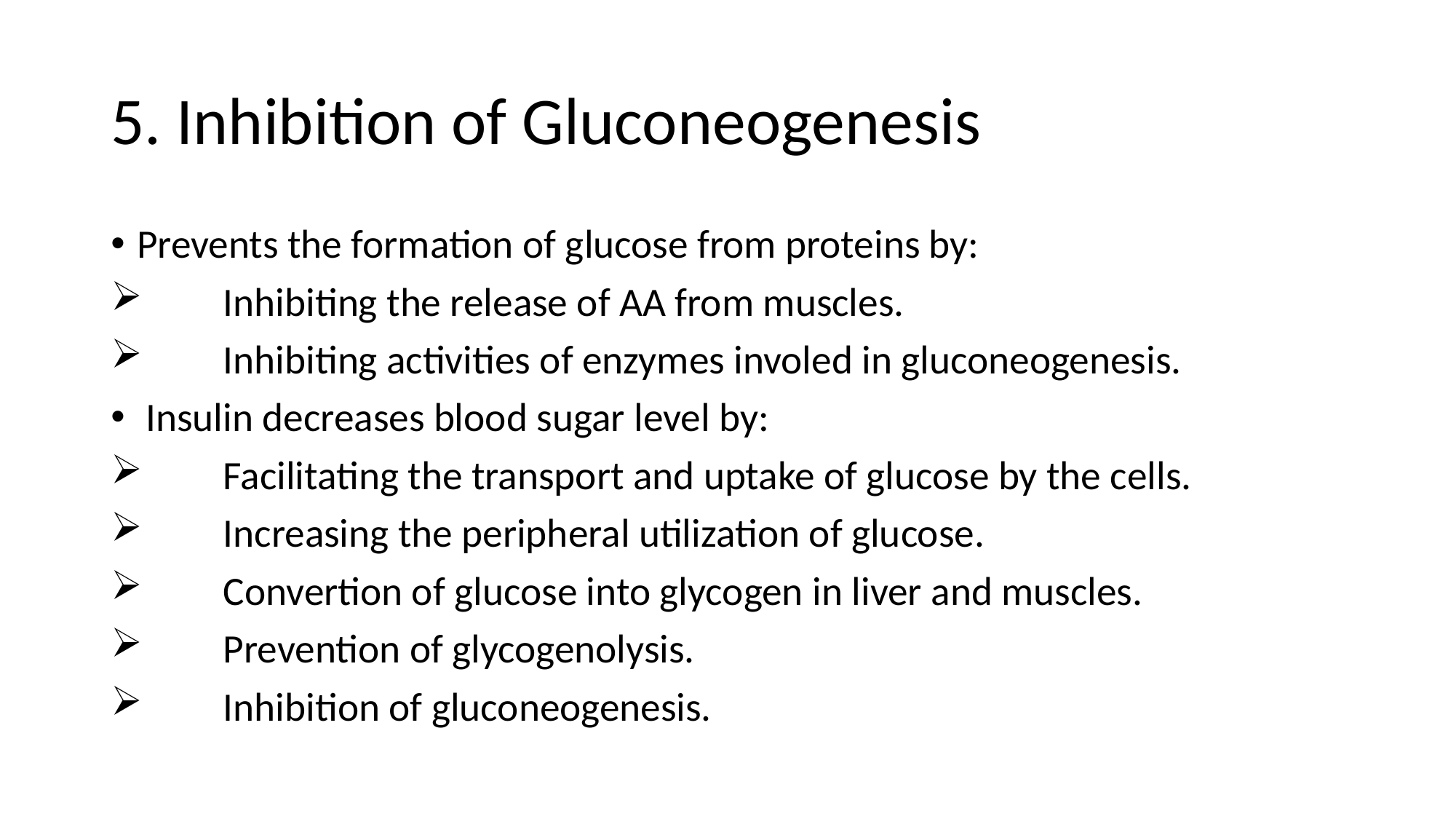

# 5. Inhibition of Gluconeogenesis
Prevents the formation of glucose from proteins by:
         Inhibiting the release of AA from muscles.
         Inhibiting activities of enzymes involed in gluconeogenesis.
 Insulin decreases blood sugar level by:
         Facilitating the transport and uptake of glucose by the cells.
         Increasing the peripheral utilization of glucose.
         Convertion of glucose into glycogen in liver and muscles.
         Prevention of glycogenolysis.
         Inhibition of gluconeogenesis.